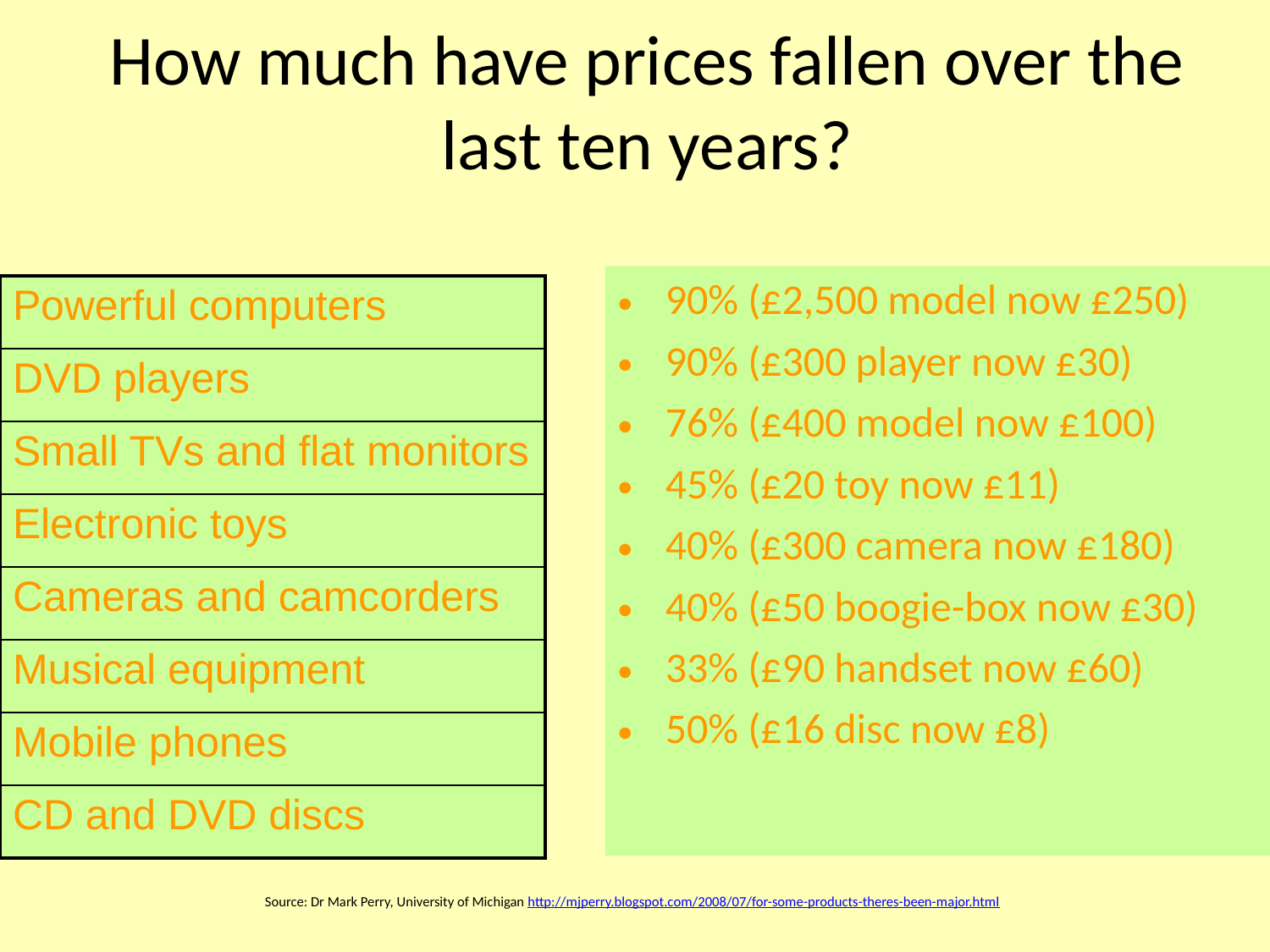

# How much have prices fallen over the last ten years?
90% (£2,500 model now £250)
90% (£300 player now £30)
76% (£400 model now £100)
45% (£20 toy now £11)
40% (£300 camera now £180)
40% (£50 boogie-box now £30)
33% (£90 handset now £60)
50% (£16 disc now £8)

| Powerful computers |
| --- |
| DVD players |
| Small TVs and flat monitors |
| Electronic toys |
| Cameras and camcorders |
| Musical equipment |
| Mobile phones |
| CD and DVD discs |
Source: Dr Mark Perry, University of Michigan http://mjperry.blogspot.com/2008/07/for-some-products-theres-been-major.html